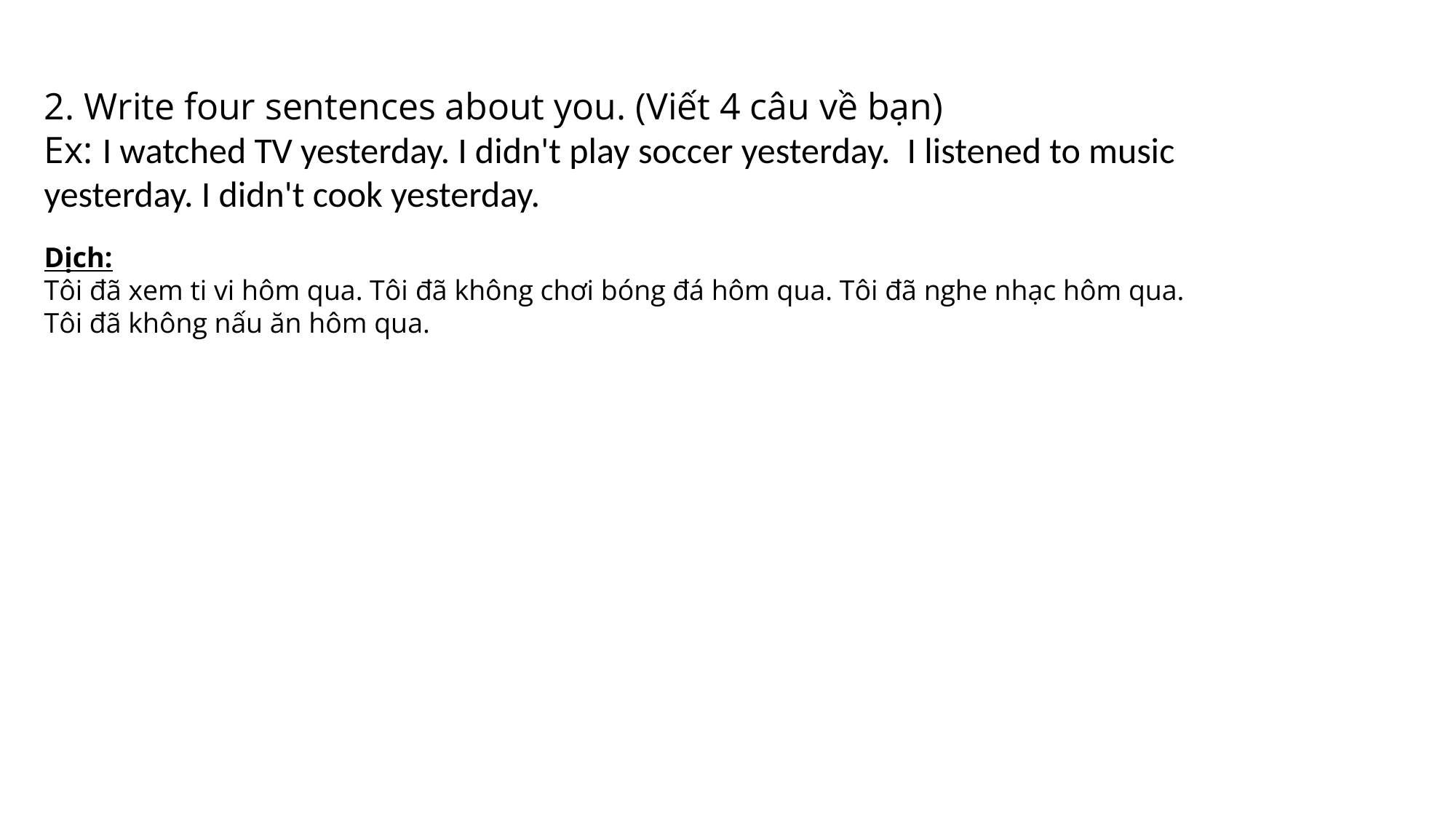

2. Write four sentences about you. (Viết 4 câu về bạn)
Ex: I watched TV yesterday. I didn't play soccer yesterday.  I listened to music yesterday. I didn't cook yesterday.
Dịch:
Tôi đã xem ti vi hôm qua. Tôi đã không chơi bóng đá hôm qua. Tôi đã nghe nhạc hôm qua. Tôi đã không nấu ăn hôm qua.